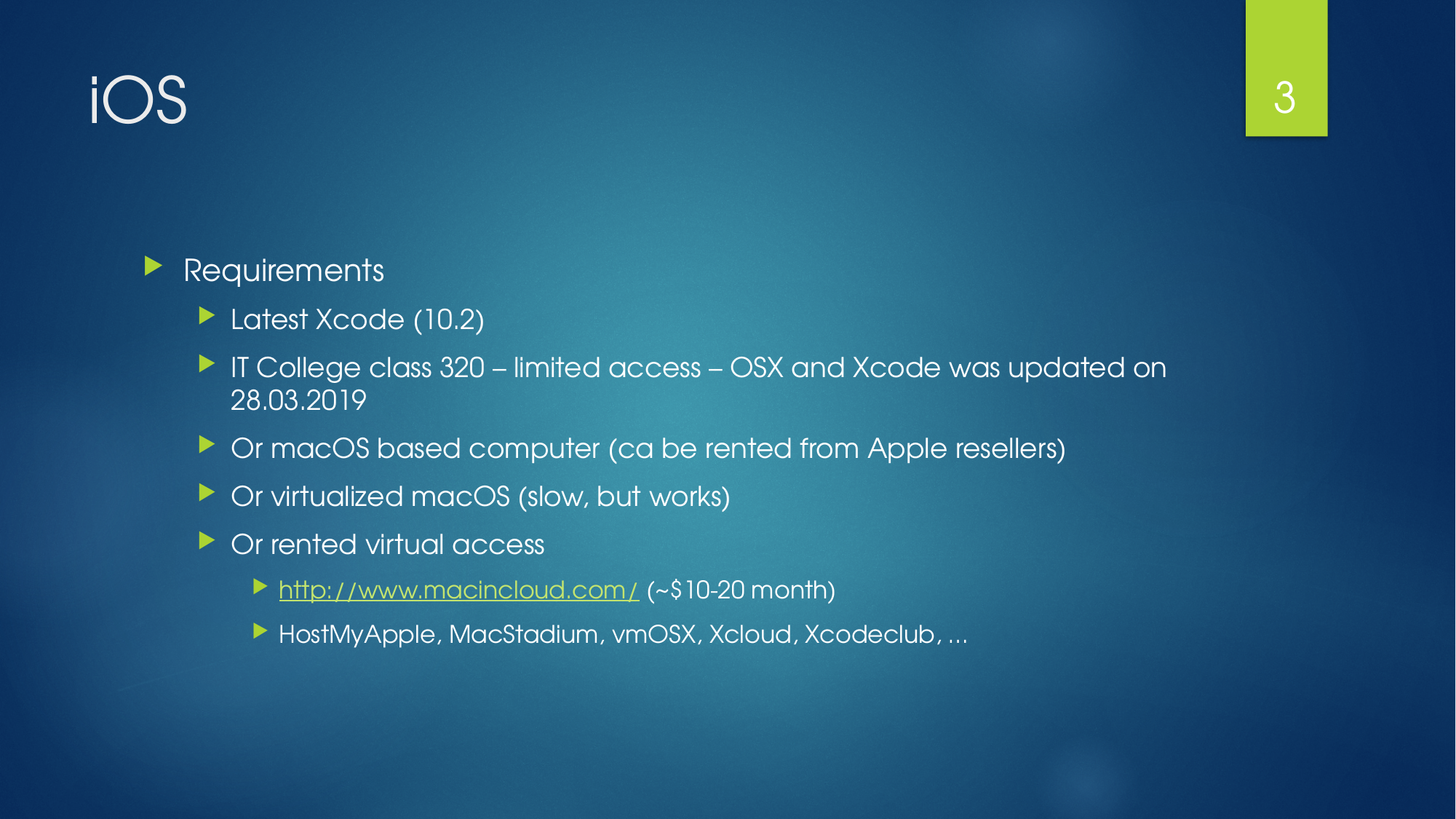

3
# iOS
Requirements
Latest Xcode (10.2)
IT College class 320 – limited access – OSX and Xcode was updated on 28.03.2019
Or macOS based computer (ca be rented from Apple resellers)
Or virtualized macOS (slow, but works)
Or rented virtual access
http://www.macincloud.com/ (~$10-20 month)
HostMyApple, MacStadium, vmOSX, Xcloud, Xcodeclub, …